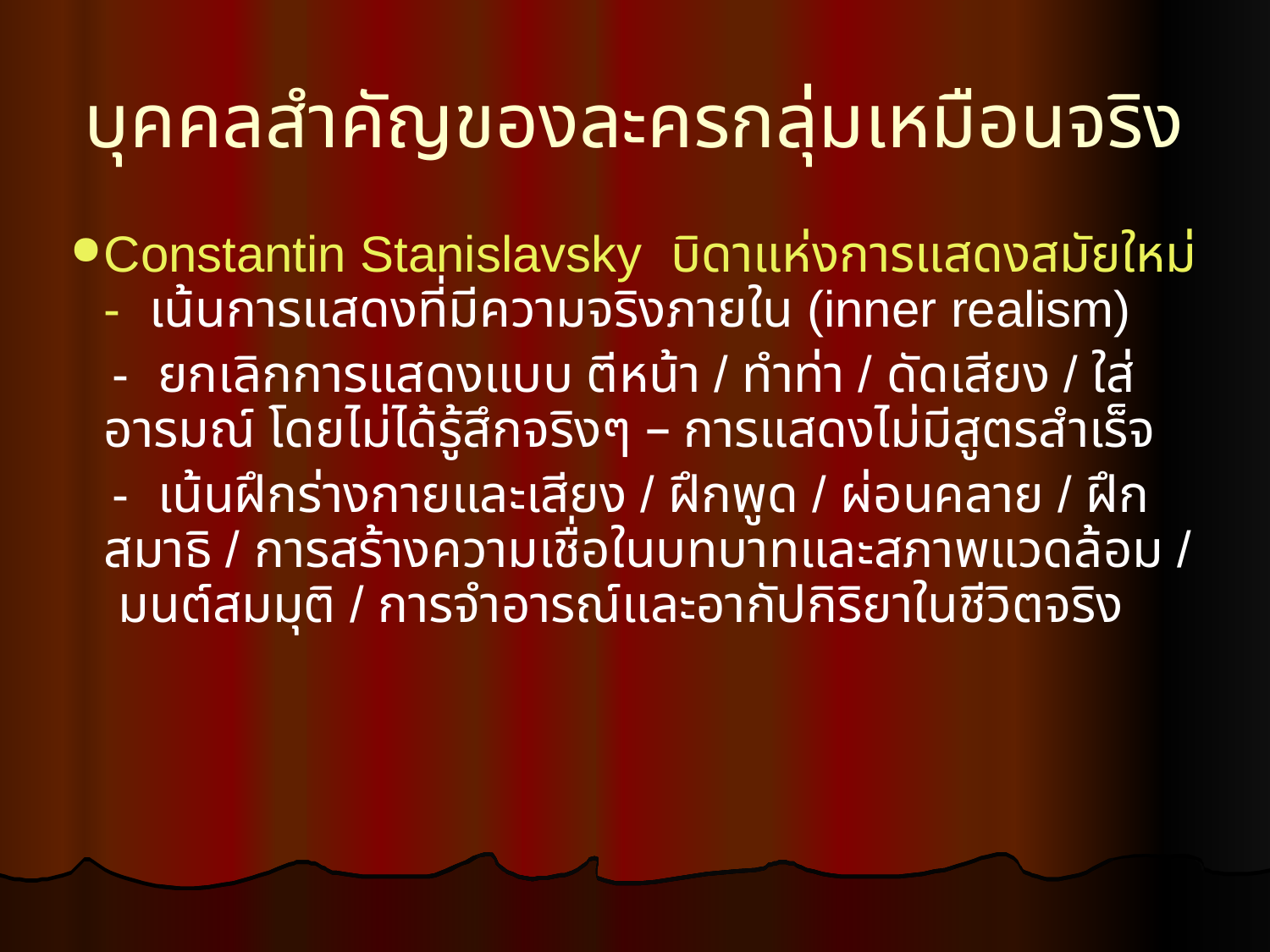

# บุคคลสำคัญของละครกลุ่มเหมือนจริง
Constantin Stanislavsky  บิดาแห่งการแสดงสมัยใหม่ -  เน้นการแสดงที่มีความจริงภายใน (inner realism)
   -  ยกเลิกการแสดงแบบ ตีหน้า / ทำท่า / ดัดเสียง / ใส่อารมณ์ โดยไม่ได้รู้สึกจริงๆ – การแสดงไม่มีสูตรสำเร็จ
   -  เน้นฝึกร่างกายและเสียง / ฝึกพูด / ผ่อนคลาย / ฝึกสมาธิ / การสร้างความเชื่อในบทบาทและสภาพแวดล้อม /  มนต์สมมุติ / การจำอารณ์และอากัปกิริยาในชีวิตจริง